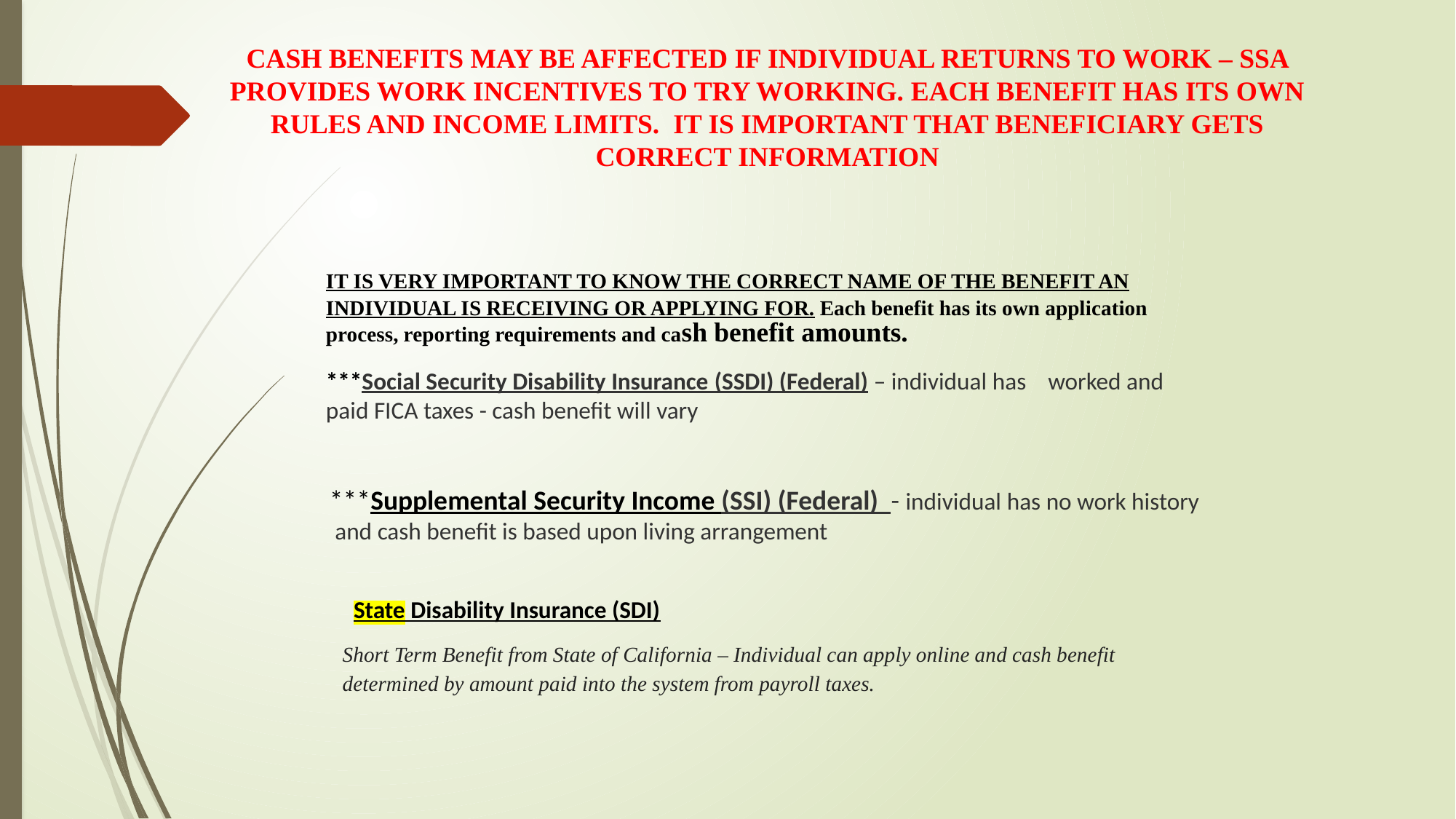

CASH BENEFITS MAY BE AFFECTED IF INDIVIDUAL RETURNS TO WORK – SSA PROVIDES WORK INCENTIVES TO TRY WORKING. EACH BENEFIT HAS ITS OWN RULES AND INCOME LIMITS.  IT IS IMPORTANT THAT BENEFICIARY GETS CORRECT INFORMATION
IT IS VERY IMPORTANT TO KNOW THE CORRECT NAME OF THE BENEFIT AN INDIVIDUAL IS RECEIVING OR APPLYING FOR. Each benefit has its own application process, reporting requirements and cash benefit amounts.
***Social Security Disability Insurance (SSDI) (Federal) – individual has    worked and paid FICA taxes - cash benefit will vary
***Supplemental Security Income (SSI) (Federal)  - individual has no work history
 and cash benefit is based upon living arrangement
State Disability Insurance (SDI)
Short Term Benefit from State of California – Individual can apply online and cash benefit determined by amount paid into the system from payroll taxes.